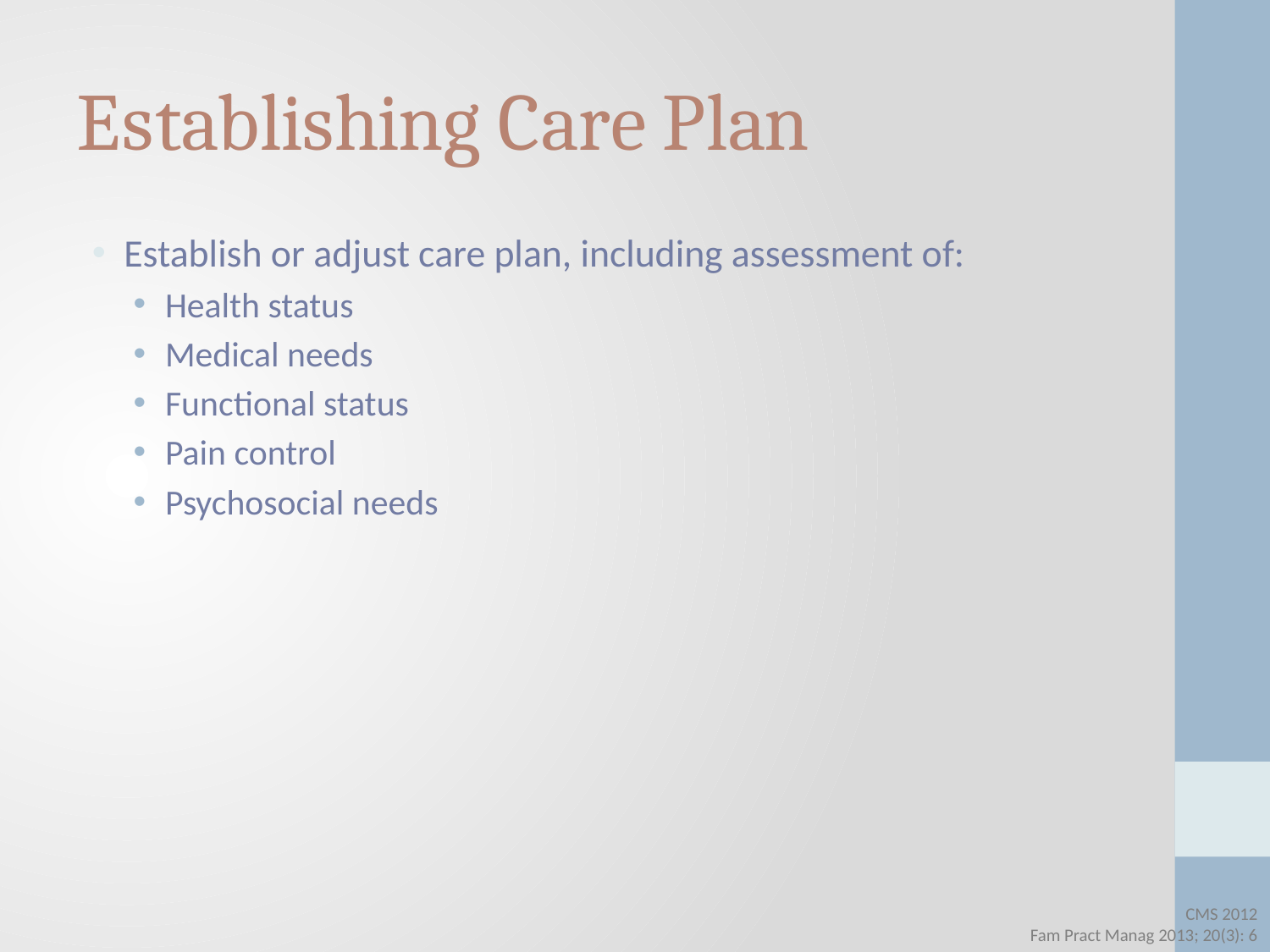

# Establishing Care Plan
Establish or adjust care plan, including assessment of:
Health status
Medical needs
Functional status
Pain control
Psychosocial needs
CMS 2012
Fam Pract Manag 2013; 20(3): 6